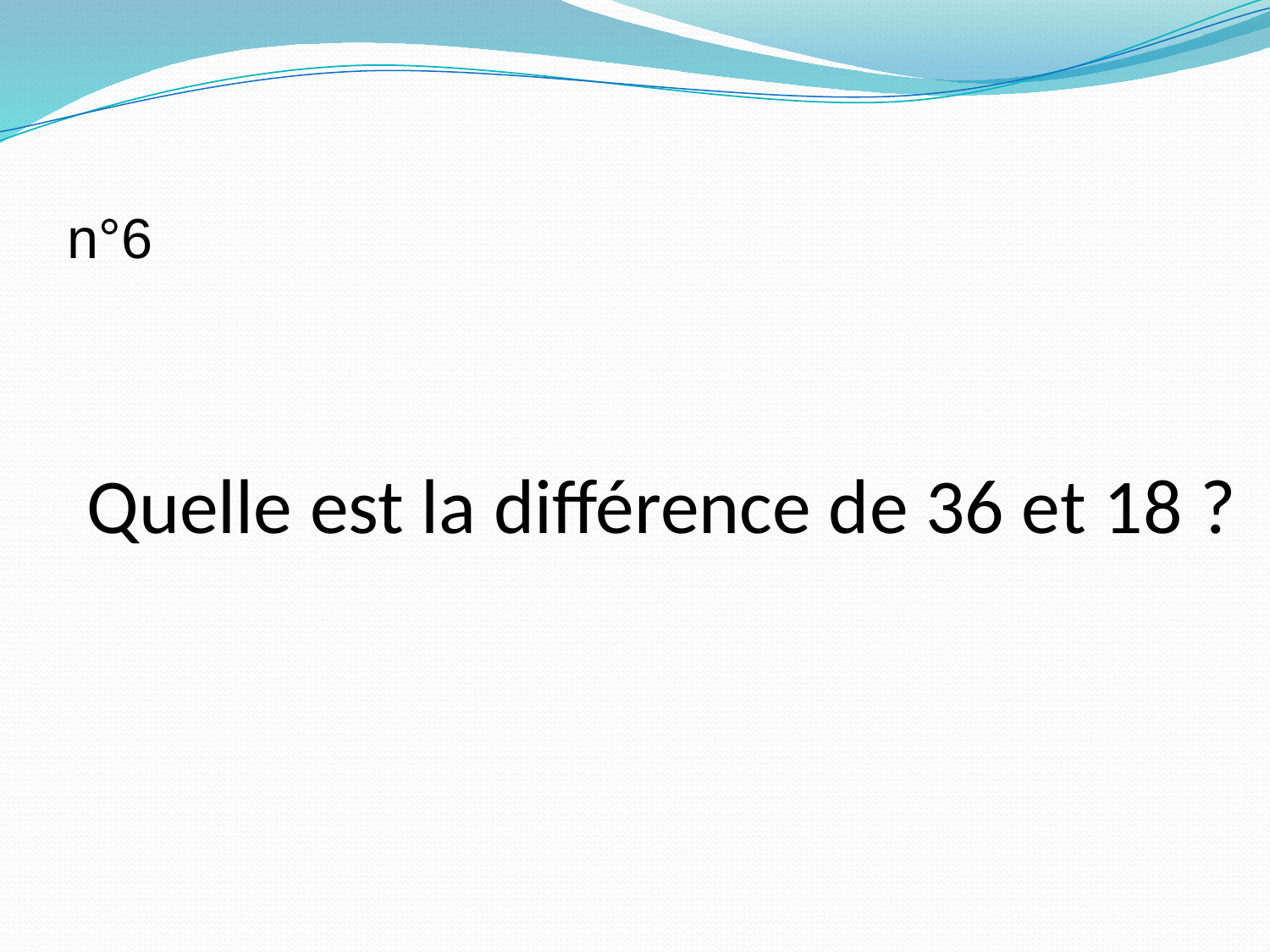

n°6

Quelle est la différence de 36 et 18 ?